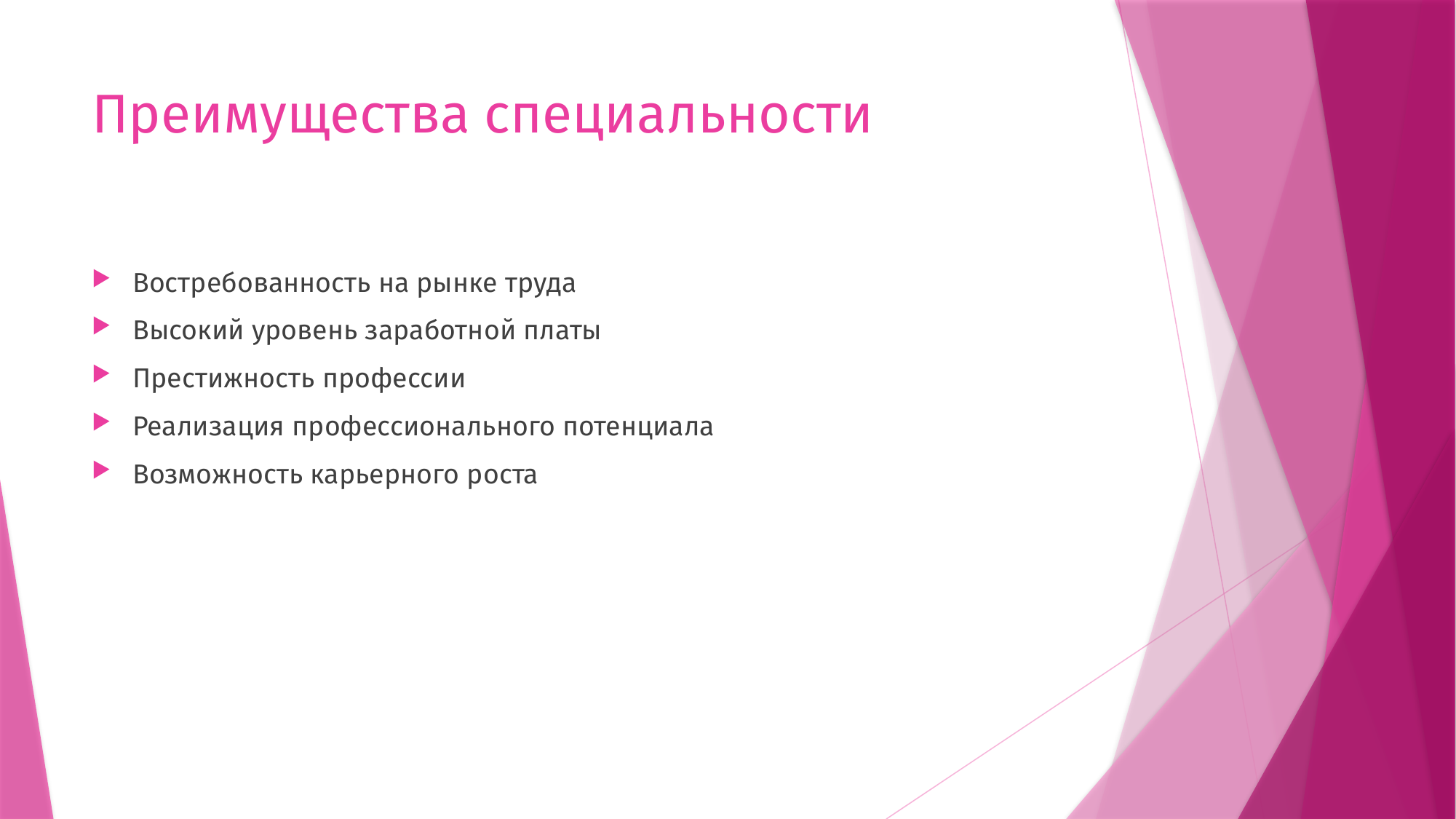

# Преимущества специальности
Востребованность на рынке труда
Высокий уровень заработной платы
Престижность профессии
Реализация профессионального потенциала
Возможность карьерного роста